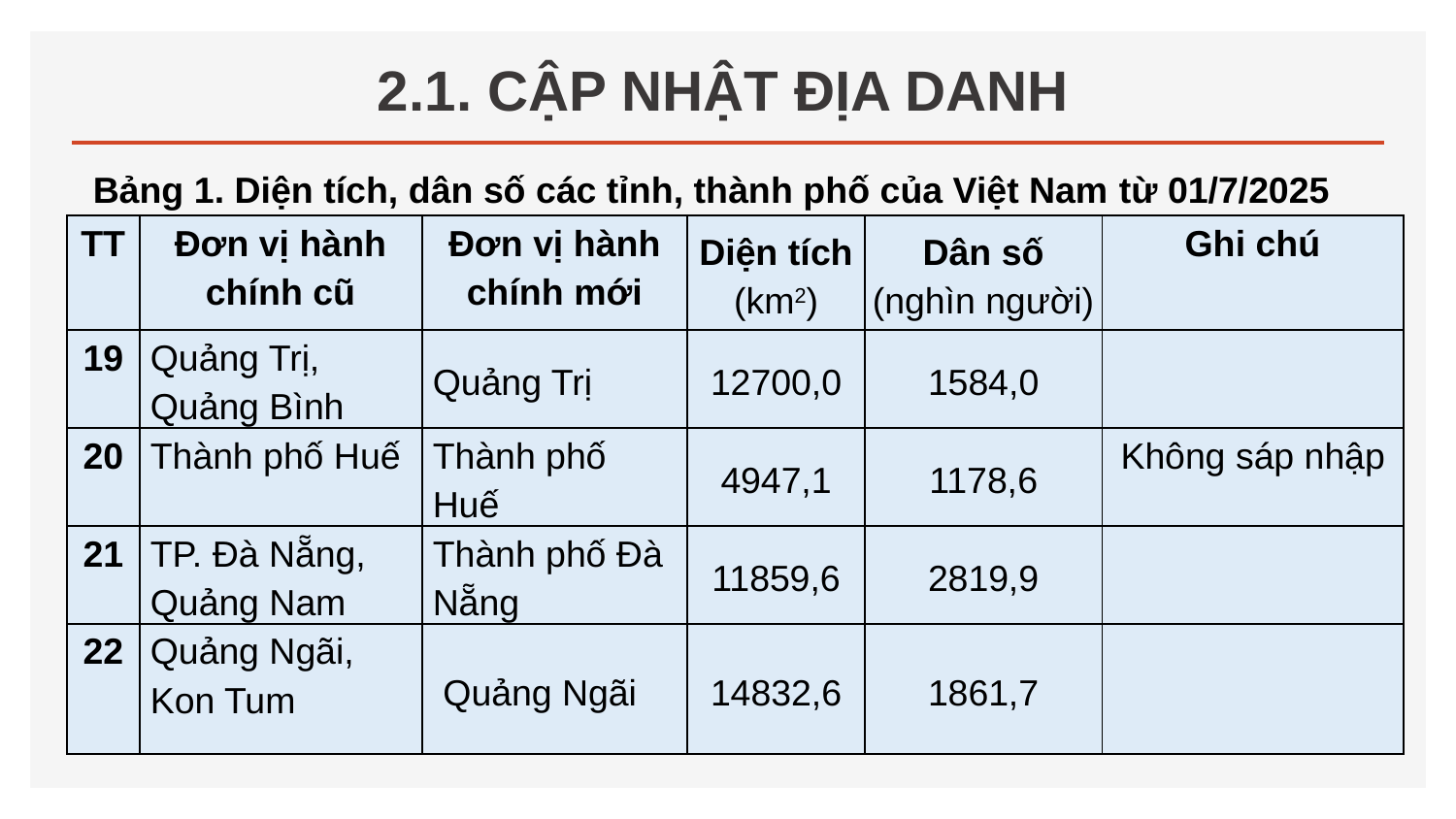

# 2.1. CẬP NHẬT ĐỊA DANH
Bảng 1. Diện tích, dân số các tỉnh, thành phố của Việt Nam từ 01/7/2025

| TT | Đơn vị hành chính cũ | Đơn vị hành chính mới | Diện tích (km2) | Dân số (nghìn người) | Ghi chú |
| --- | --- | --- | --- | --- | --- |
| 19 | Quảng Trị, Quảng Bình | Quảng Trị | 12700,0 | 1584,0 |  |
| 20 | Thành phố Huế | Thành phố Huế | 4947,1 | 1178,6 | Không sáp nhập |
| 21 | TP. Đà Nẵng, Quảng Nam | Thành phố Đà Nẵng | 11859,6 | 2819,9 |  |
| 22 | Quảng Ngãi, Kon Tum | Quảng Ngãi | 14832,6 | 1861,7 |  |